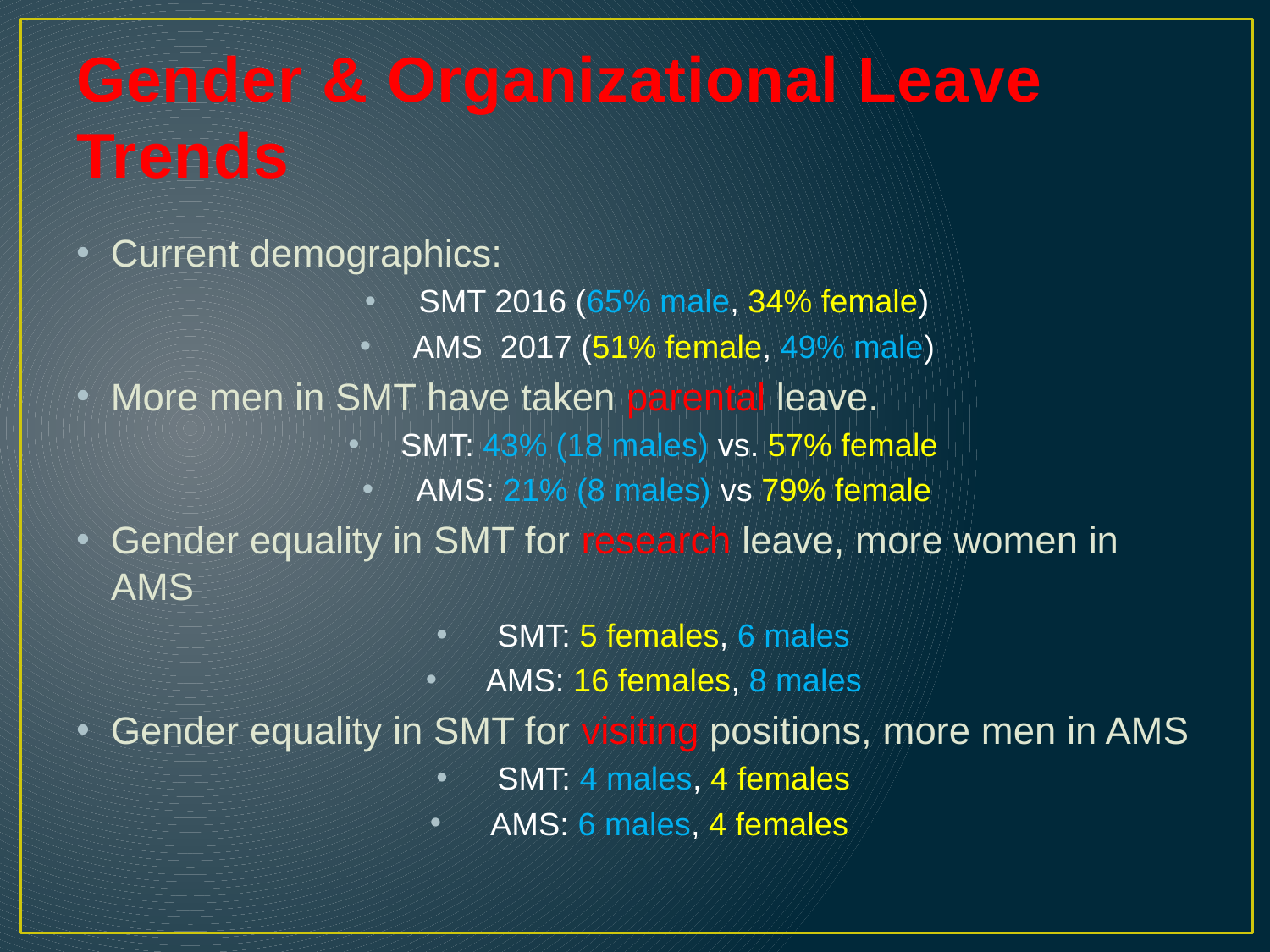

# Gender & Organizational Leave Trends
Current demographics:
SMT 2016 (65% male, 34% female)
AMS  2017 (51% female, 49% male)
More men in SMT have taken parental leave.
SMT: 43% (18 males) vs. 57% female
AMS: 21% (8 males) vs 79% female
Gender equality in SMT for research leave, more women in AMS
SMT: 5 females, 6 males
AMS: 16 females, 8 males
Gender equality in SMT for visiting positions, more men in AMS
SMT: 4 males, 4 females
AMS: 6 males, 4 females